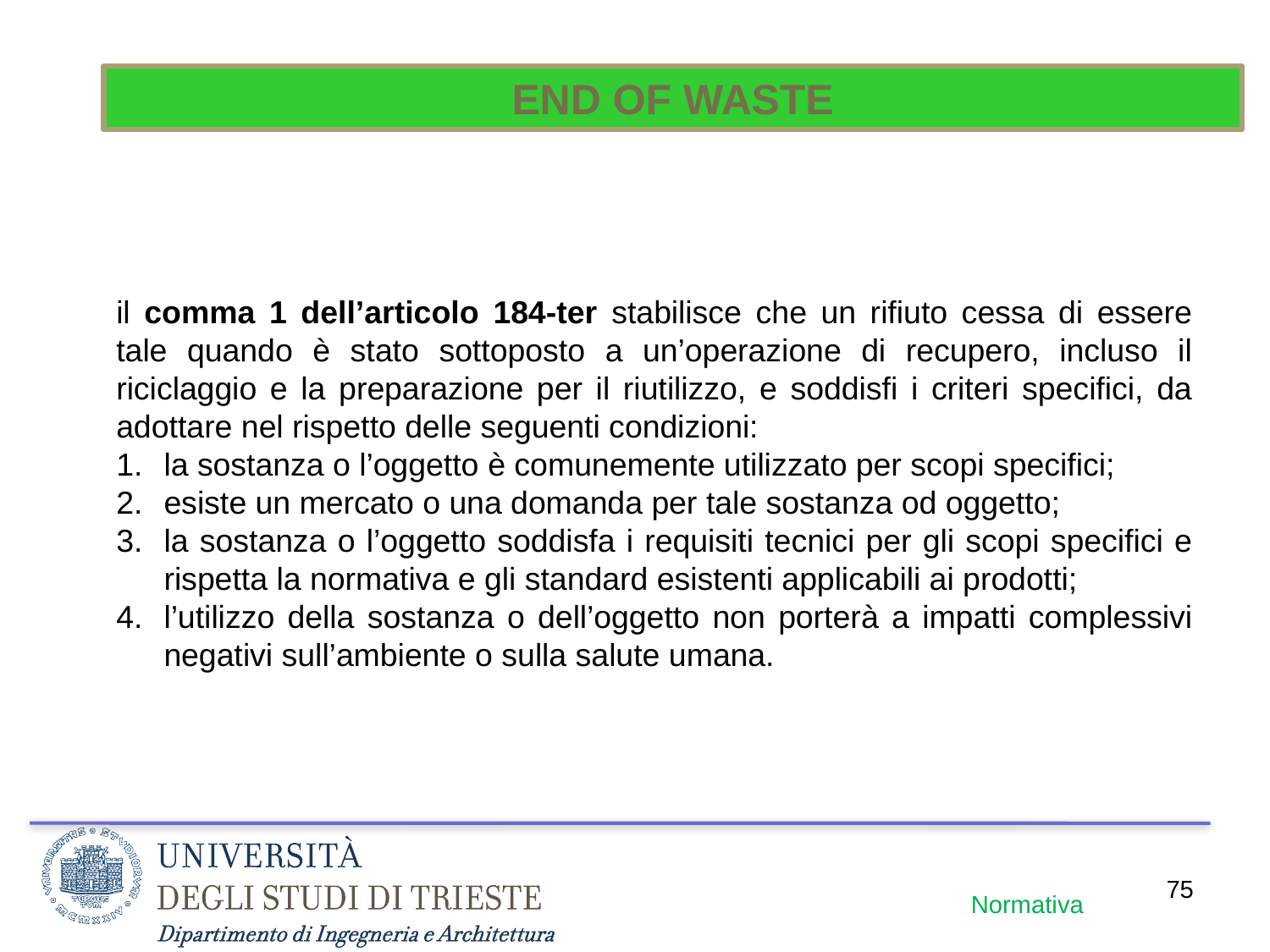

END OF WASTE
il comma 1 dell’articolo 184-ter stabilisce che un rifiuto cessa di essere tale quando è stato sottoposto a un’operazione di recupero, incluso il riciclaggio e la preparazione per il riutilizzo, e soddisfi i criteri specifici, da adottare nel rispetto delle seguenti condizioni:
la sostanza o l’oggetto è comunemente utilizzato per scopi specifici;
esiste un mercato o una domanda per tale sostanza od oggetto;
la sostanza o l’oggetto soddisfa i requisiti tecnici per gli scopi specifici e rispetta la normativa e gli standard esistenti applicabili ai prodotti;
l’utilizzo della sostanza o dell’oggetto non porterà a impatti complessivi negativi sull’ambiente o sulla salute umana.

75
Normativa